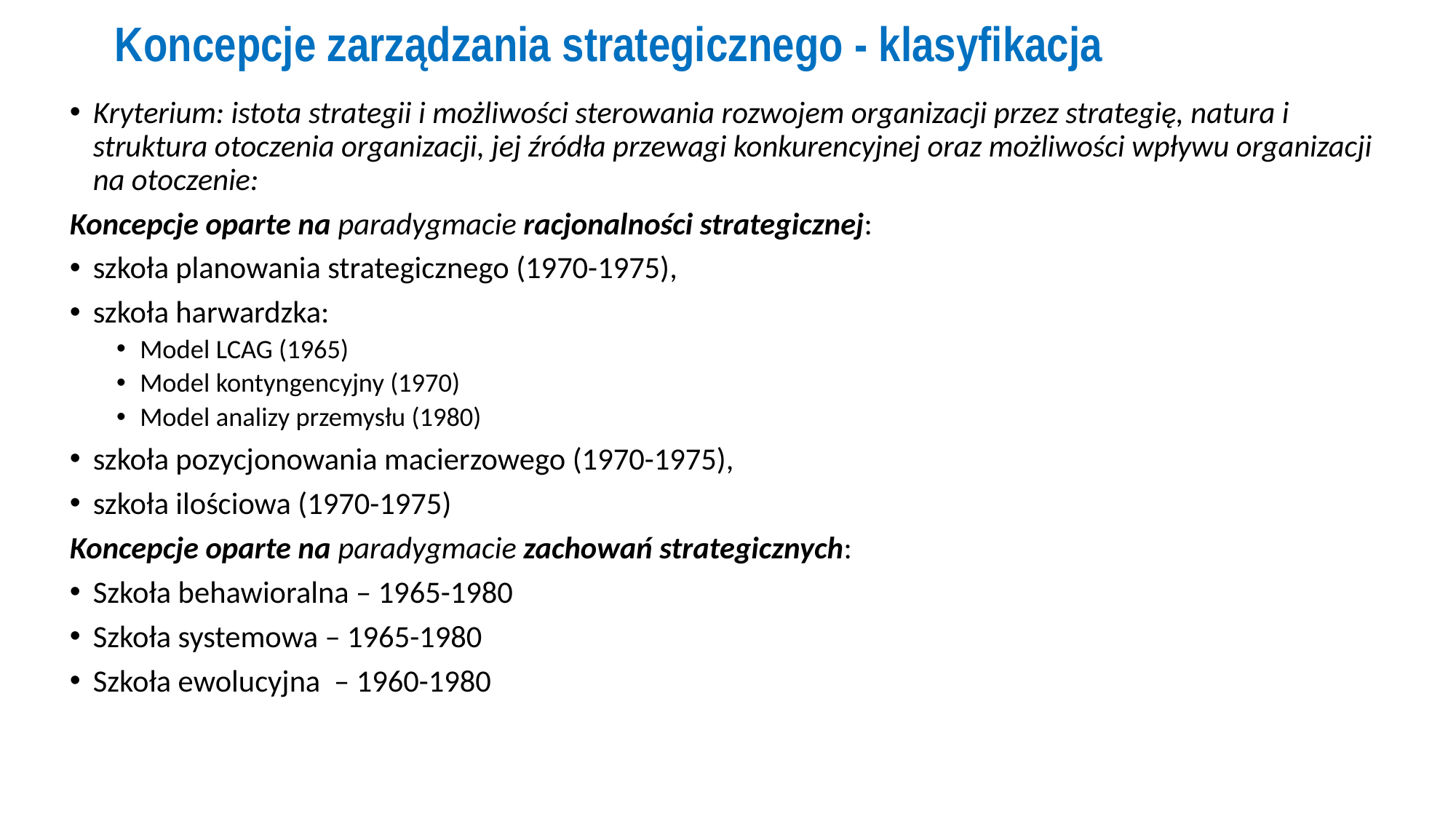

# Koncepcje zarządzania strategicznego - klasyfikacja
Kryterium: istota strategii i możliwości sterowania rozwojem organizacji przez strategię, natura i struktura otoczenia organizacji, jej źródła przewagi konkurencyjnej oraz możliwości wpływu organizacji na otoczenie:
Koncepcje oparte na paradygmacie racjonalności strategicznej:
szkoła planowania strategicznego (1970-1975),
szkoła harwardzka:
Model LCAG (1965)
Model kontyngencyjny (1970)
Model analizy przemysłu (1980)
szkoła pozycjonowania macierzowego (1970-1975),
szkoła ilościowa (1970-1975)
Koncepcje oparte na paradygmacie zachowań strategicznych:
Szkoła behawioralna – 1965-1980
Szkoła systemowa – 1965-1980
Szkoła ewolucyjna  – 1960-1980